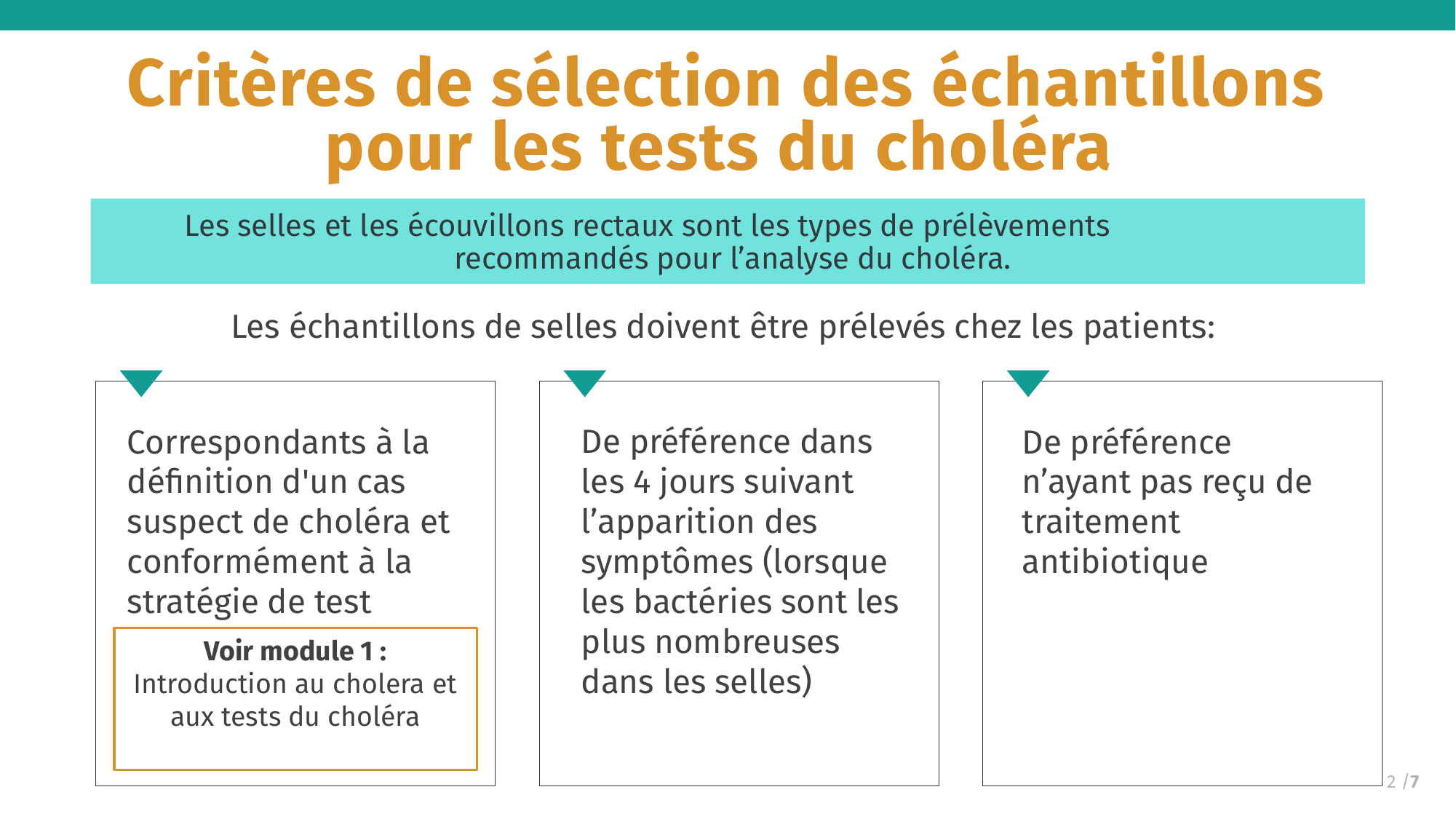

# Critères de sélection des échantillons pour les tests du choléra

Les selles et les écouvillons rectaux sont les types de prélèvements                     recommandés pour l’analyse du choléra.

Les échantillons de selles doivent être prélevés chez les patients:

Correspondants à la définition d'un cas suspect de choléra et conformément à la stratégie de test

De préférence dans les 4 jours suivant l’apparition des symptômes (lorsque les bactéries sont les plus nombreuses dans les selles)

De préférence n’ayant pas reçu de traitement antibiotique

Voir module 1 : Introduction au cholera et aux tests du choléra

2 /7